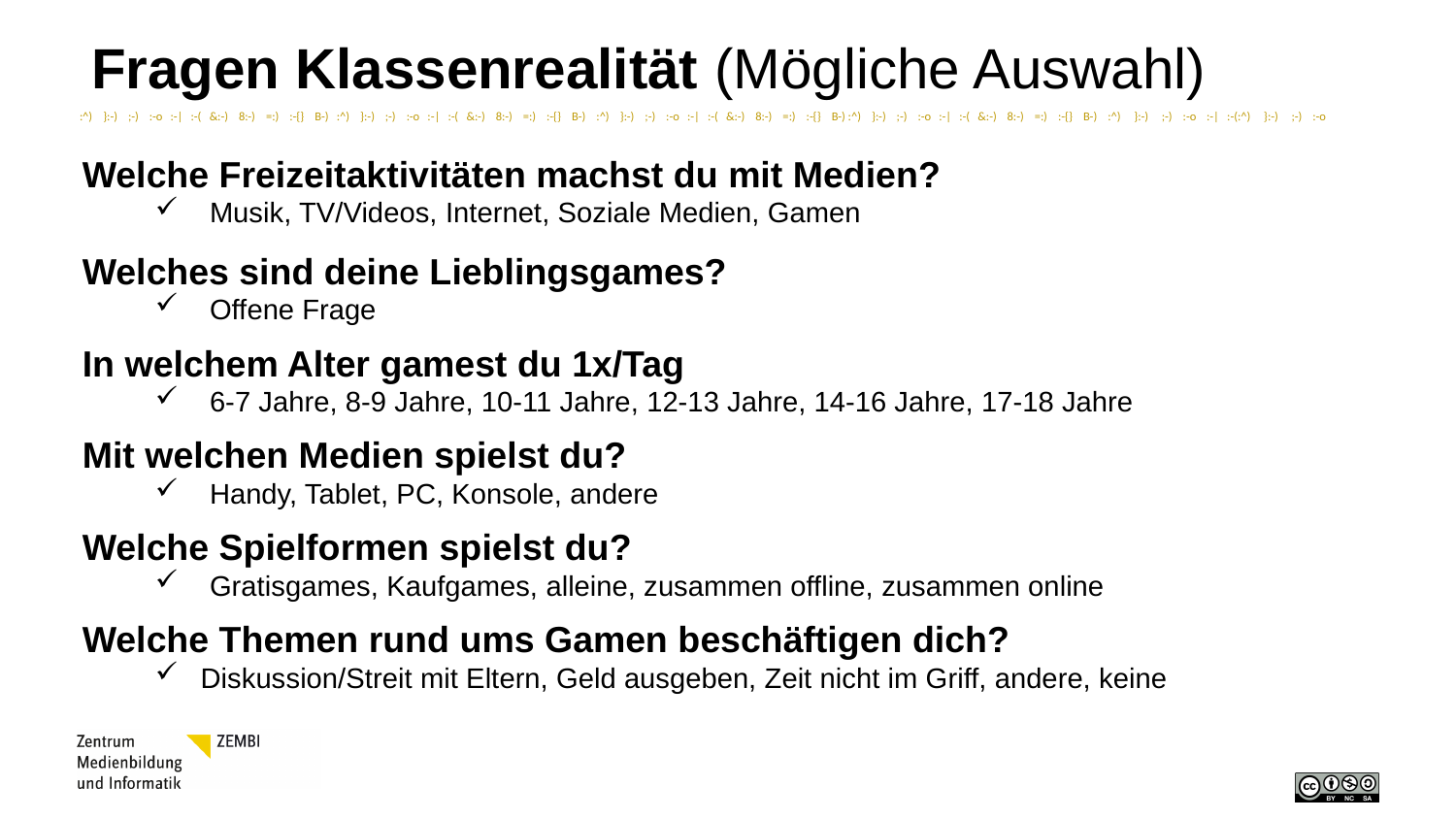

# Fragen Klassenrealität (Mögliche Auswahl)
Welche Freizeitaktivitäten machst du mit Medien?
Musik, TV/Videos, Internet, Soziale Medien, Gamen

Welches sind deine Lieblingsgames?
Offene Frage

In welchem Alter gamest du 1x/Tag
6-7 Jahre, 8-9 Jahre, 10-11 Jahre, 12-13 Jahre, 14-16 Jahre, 17-18 Jahre

Mit welchen Medien spielst du?
Handy, Tablet, PC, Konsole, andere

Welche Spielformen spielst du?
Gratisgames, Kaufgames, alleine, zusammen offline, zusammen online

Welche Themen rund ums Gamen beschäftigen dich?
Diskussion/Streit mit Eltern, Geld ausgeben, Zeit nicht im Griff, andere, keine